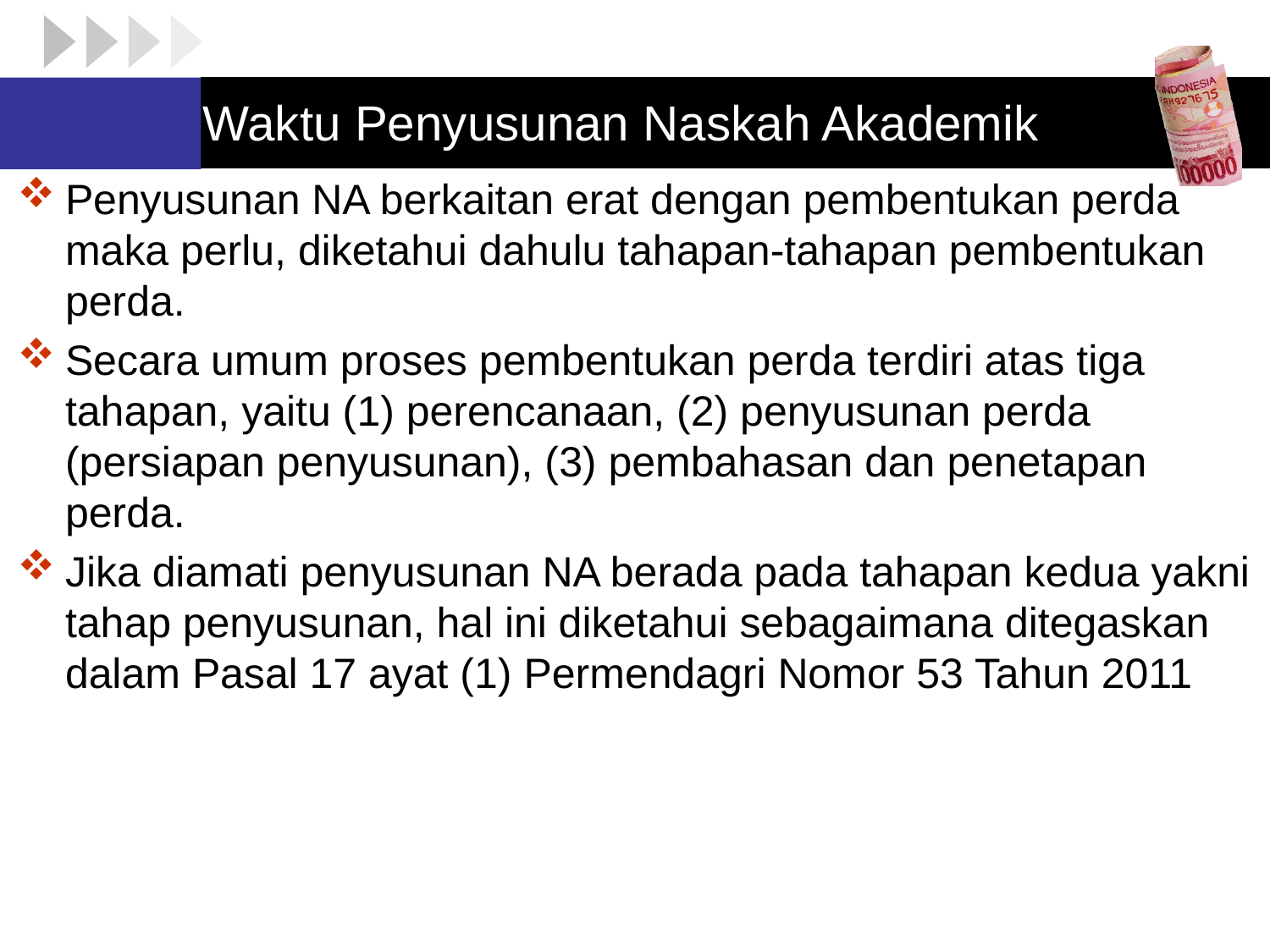

# Waktu Penyusunan Naskah Akademik
Penyusunan NA berkaitan erat dengan pembentukan perda maka perlu, diketahui dahulu tahapan-tahapan pembentukan perda.
Secara umum proses pembentukan perda terdiri atas tiga tahapan, yaitu (1) perencanaan, (2) penyusunan perda (persiapan penyusunan), (3) pembahasan dan penetapan perda.
Jika diamati penyusunan NA berada pada tahapan kedua yakni tahap penyusunan, hal ini diketahui sebagaimana ditegaskan dalam Pasal 17 ayat (1) Permendagri Nomor 53 Tahun 2011